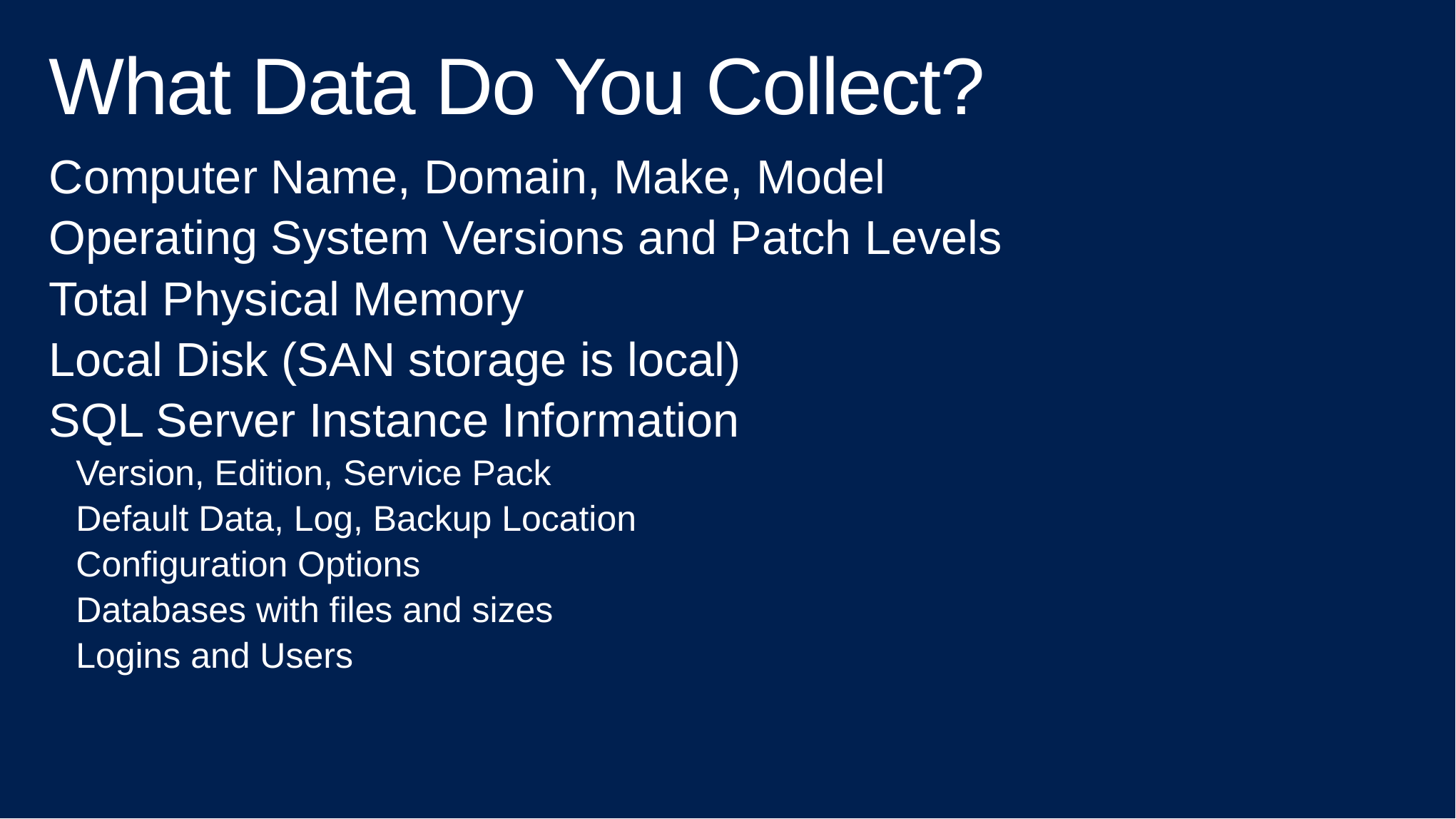

# What Data Do You Collect?
Computer Name, Domain, Make, Model
Operating System Versions and Patch Levels
Total Physical Memory
Local Disk (SAN storage is local)
SQL Server Instance Information
Version, Edition, Service Pack
Default Data, Log, Backup Location
Configuration Options
Databases with files and sizes
Logins and Users